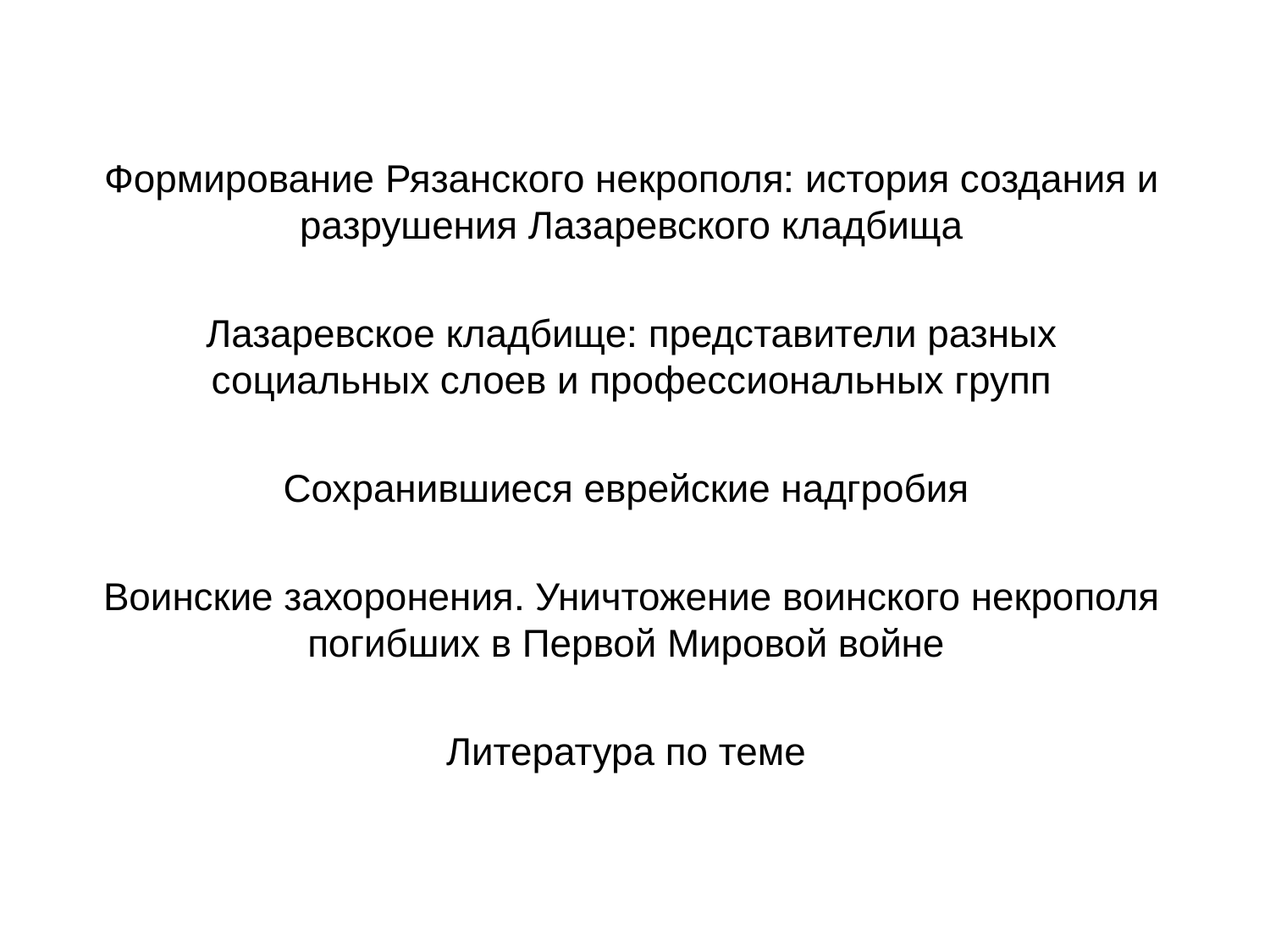

Формирование Рязанского некрополя: история создания и разрушения Лазаревского кладбища

Лазаревское кладбище: представители разных социальных слоев и профессиональных групп

Сохранившиеся еврейские надгробия

Воинские захоронения. Уничтожение воинского некрополя погибших в Первой Мировой войне

Литература по теме